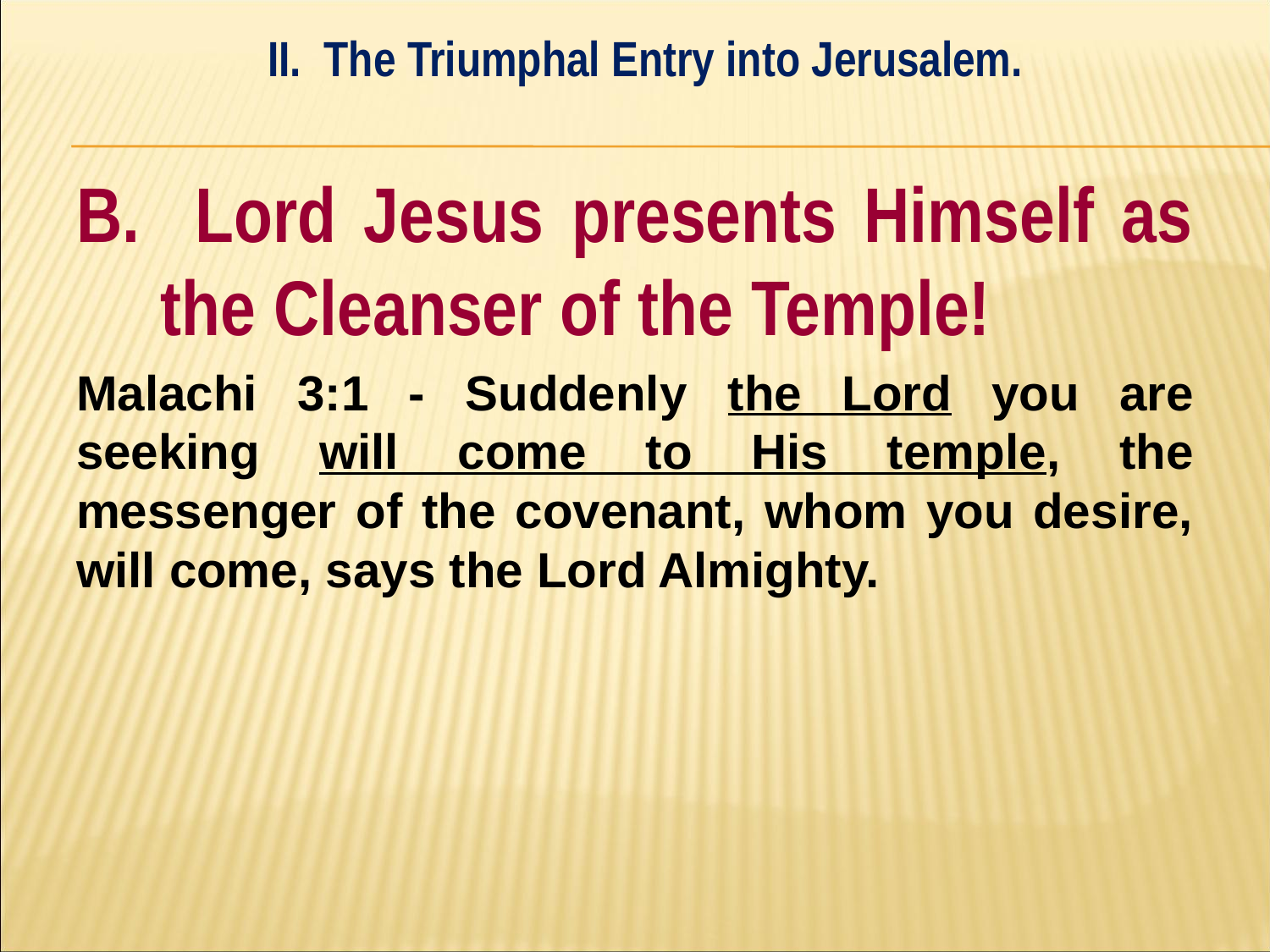

II.  The Triumphal Entry into Jerusalem.
#
B.  Lord Jesus presents Himself as the Cleanser of the Temple!
Malachi 3:1 - Suddenly the Lord you are seeking will come to His temple, the messenger of the covenant, whom you desire, will come, says the Lord Almighty.